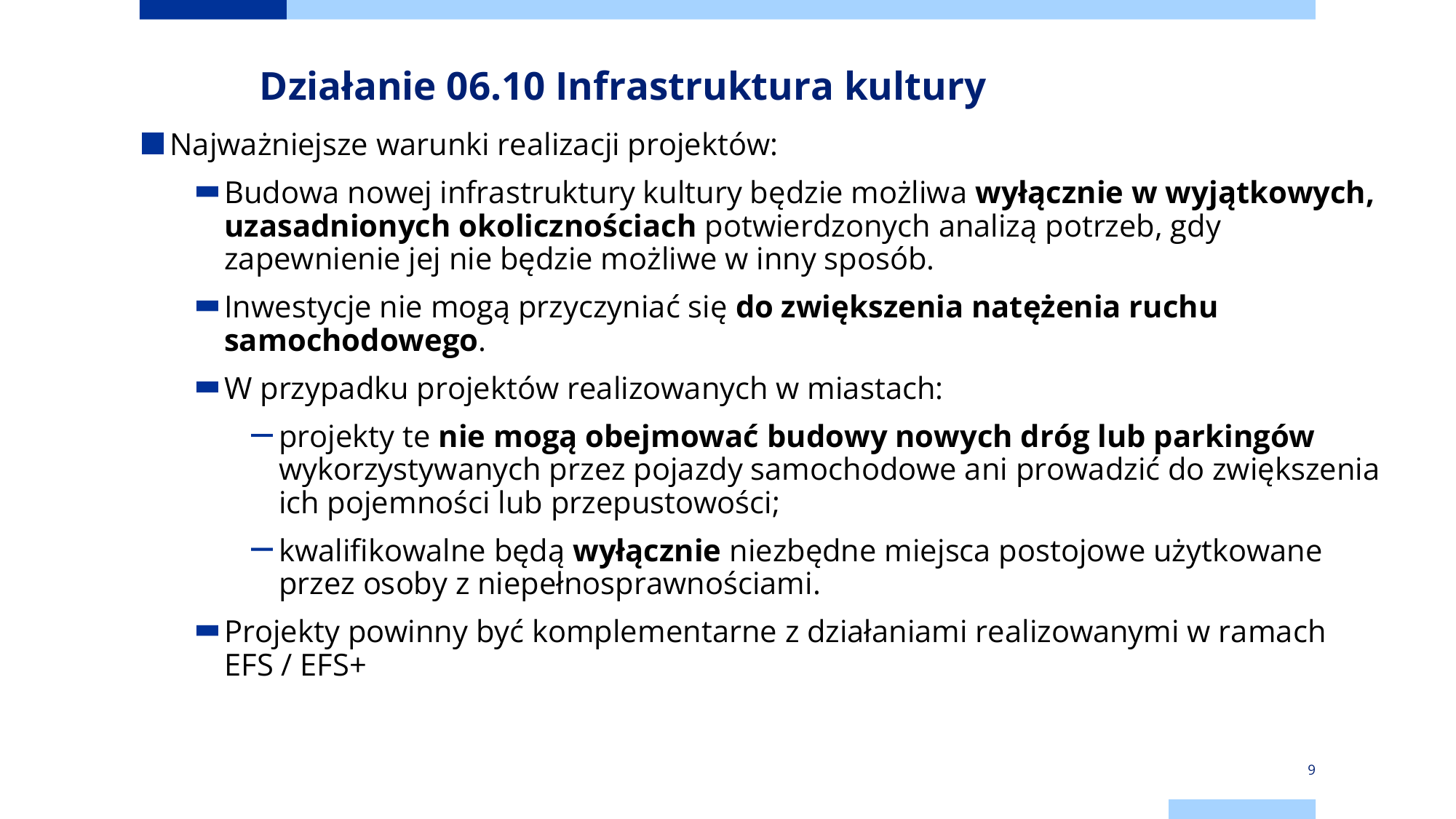

# Działanie 06.10 Infrastruktura kultury
Najważniejsze warunki realizacji projektów:
Budowa nowej infrastruktury kultury będzie możliwa wyłącznie w wyjątkowych, uzasadnionych okolicznościach potwierdzonych analizą potrzeb, gdy zapewnienie jej nie będzie możliwe w inny sposób.
Inwestycje nie mogą przyczyniać się do zwiększenia natężenia ruchu samochodowego.
W przypadku projektów realizowanych w miastach:
projekty te nie mogą obejmować budowy nowych dróg lub parkingów wykorzystywanych przez pojazdy samochodowe ani prowadzić do zwiększenia ich pojemności lub przepustowości;
kwalifikowalne będą wyłącznie niezbędne miejsca postojowe użytkowane przez osoby z niepełnosprawnościami.
Projekty powinny być komplementarne z działaniami realizowanymi w ramach EFS / EFS+

9